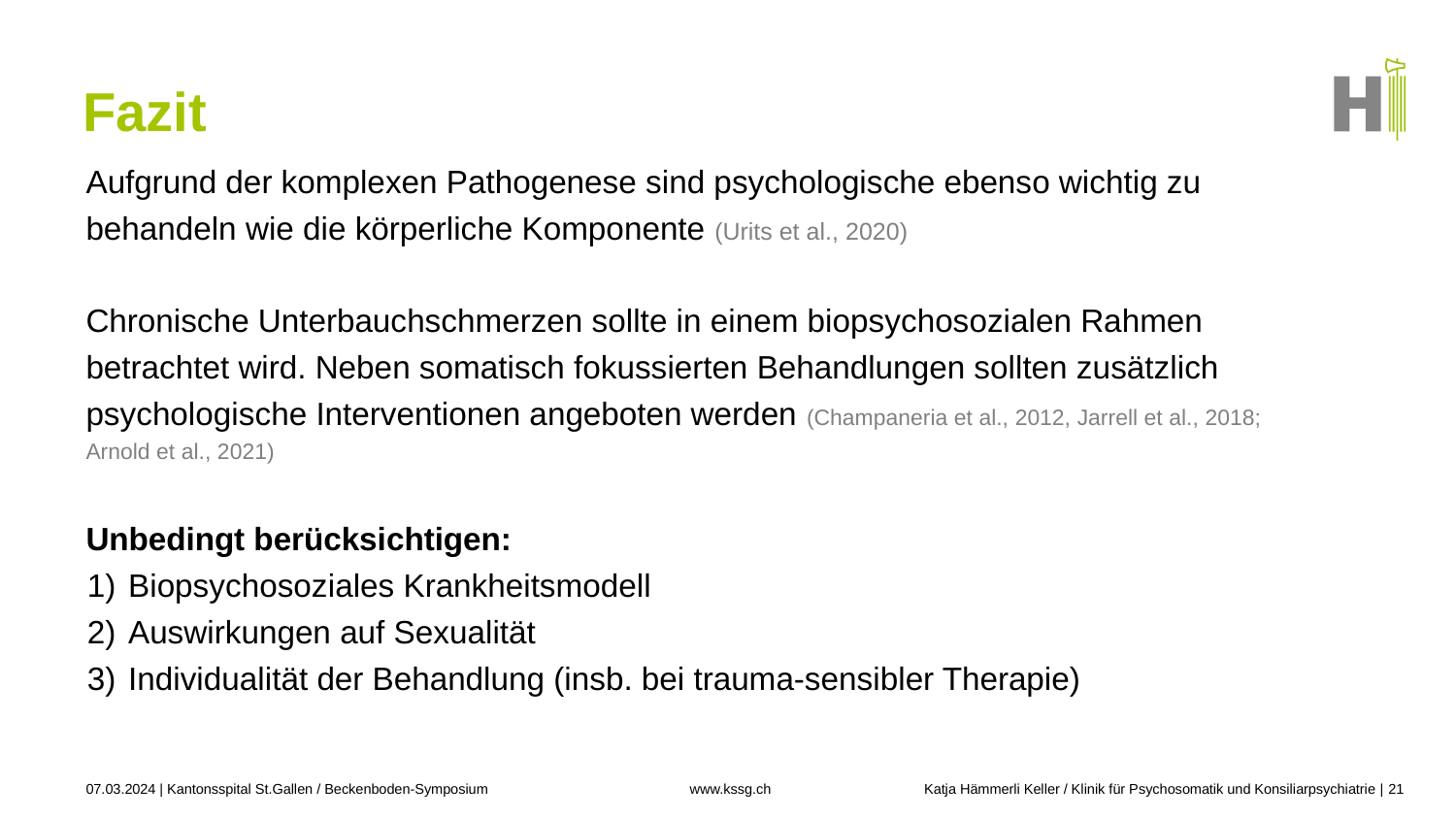

# Fazit
Aufgrund der komplexen Pathogenese sind psychologische ebenso wichtig zu behandeln wie die körperliche Komponente (Urits et al., 2020)

Chronische Unterbauchschmerzen sollte in einem biopsychosozialen Rahmen betrachtet wird. Neben somatisch fokussierten Behandlungen sollten zusätzlich psychologische Interventionen angeboten werden (Champaneria et al., 2012, Jarrell et al., 2018; Arnold et al., 2021)

Unbedingt berücksichtigen:
Biopsychosoziales Krankheitsmodell
Auswirkungen auf Sexualität
Individualität der Behandlung (insb. bei trauma-sensibler Therapie)
07.03.2024 | Kantonsspital St.Gallen / Beckenboden-Symposium
Katja Hämmerli Keller / Klinik für Psychosomatik und Konsiliarpsychiatrie
21